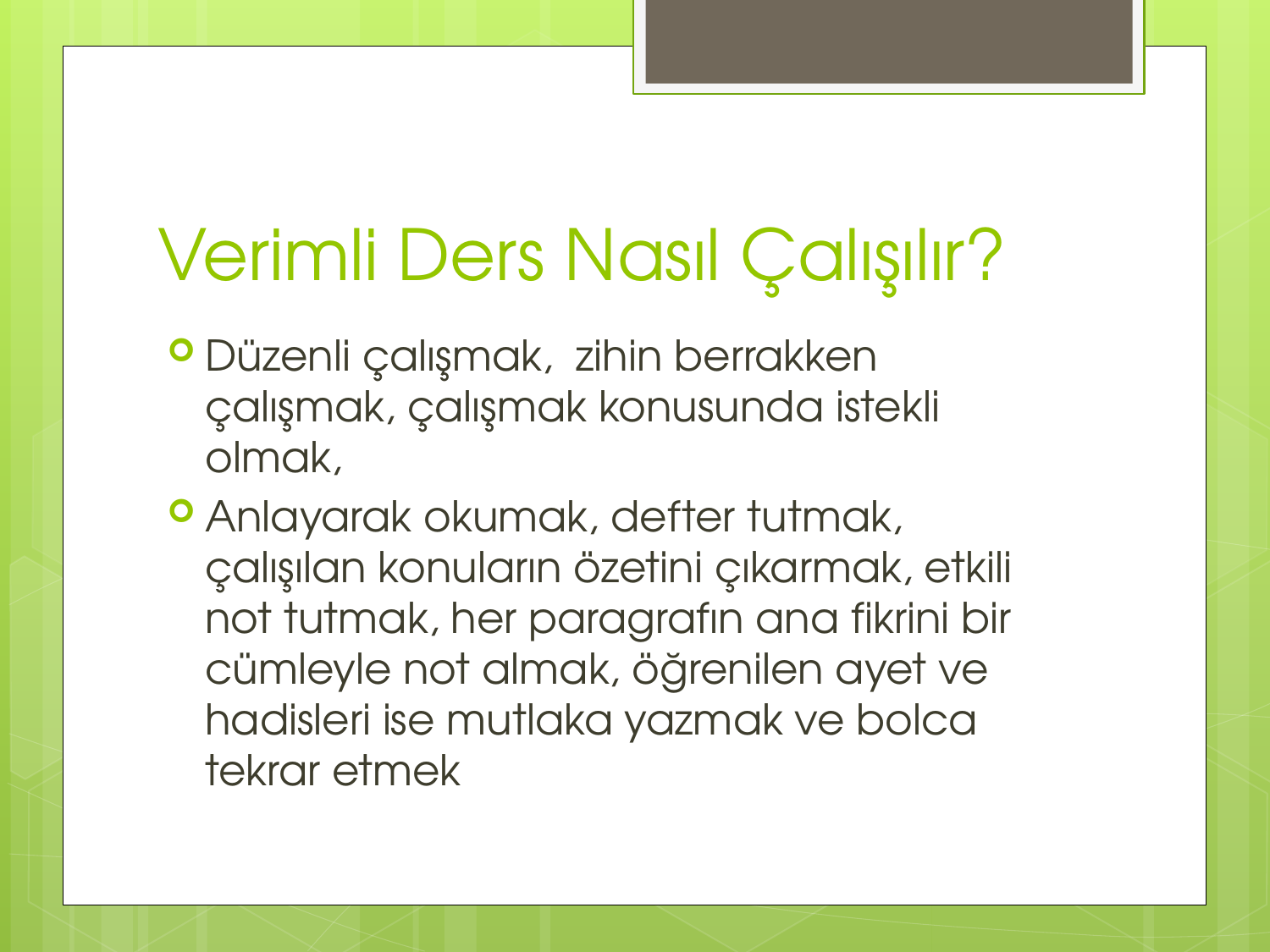

# Verimli Ders Nasıl Çalışılır?
Düzenli çalışmak,  zihin berrakken çalışmak, çalışmak konusunda istekli olmak,
Anlayarak okumak, defter tutmak, çalışılan konuların özetini çıkarmak, etkili not tutmak, her paragrafın ana fikrini bir cümleyle not almak, öğrenilen ayet ve hadisleri ise mutlaka yazmak ve bolca tekrar etmek